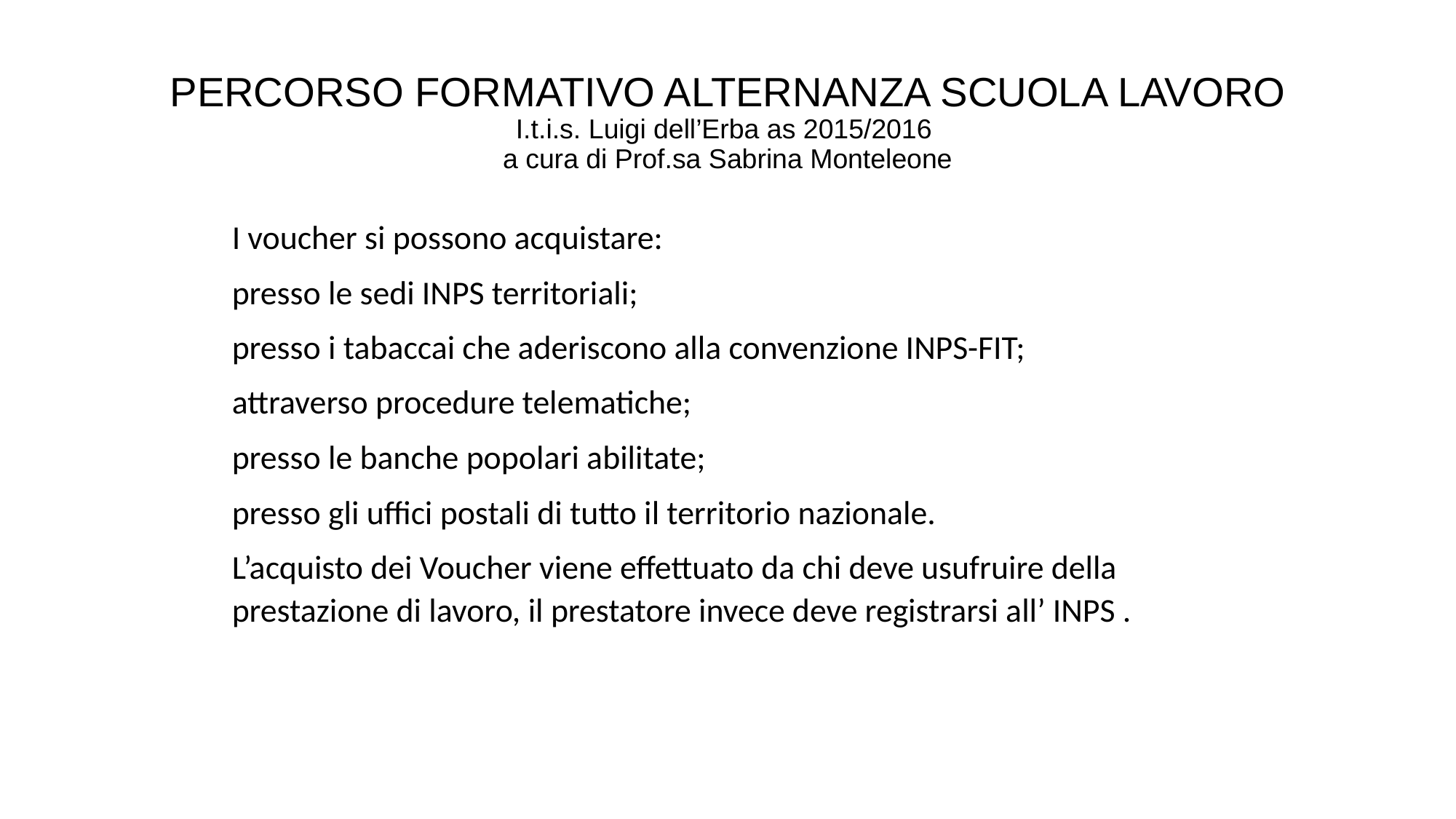

# PERCORSO FORMATIVO ALTERNANZA SCUOLA LAVORO I.t.i.s. Luigi dell’Erba as 2015/2016 a cura di Prof.sa Sabrina Monteleone

I voucher si possono acquistare:
presso le sedi INPS territoriali;
presso i tabaccai che aderiscono alla convenzione INPS-FIT;
attraverso procedure telematiche;
presso le banche popolari abilitate;
presso gli uffici postali di tutto il territorio nazionale.
L’acquisto dei Voucher viene effettuato da chi deve usufruire della prestazione di lavoro, il prestatore invece deve registrarsi all’ INPS .